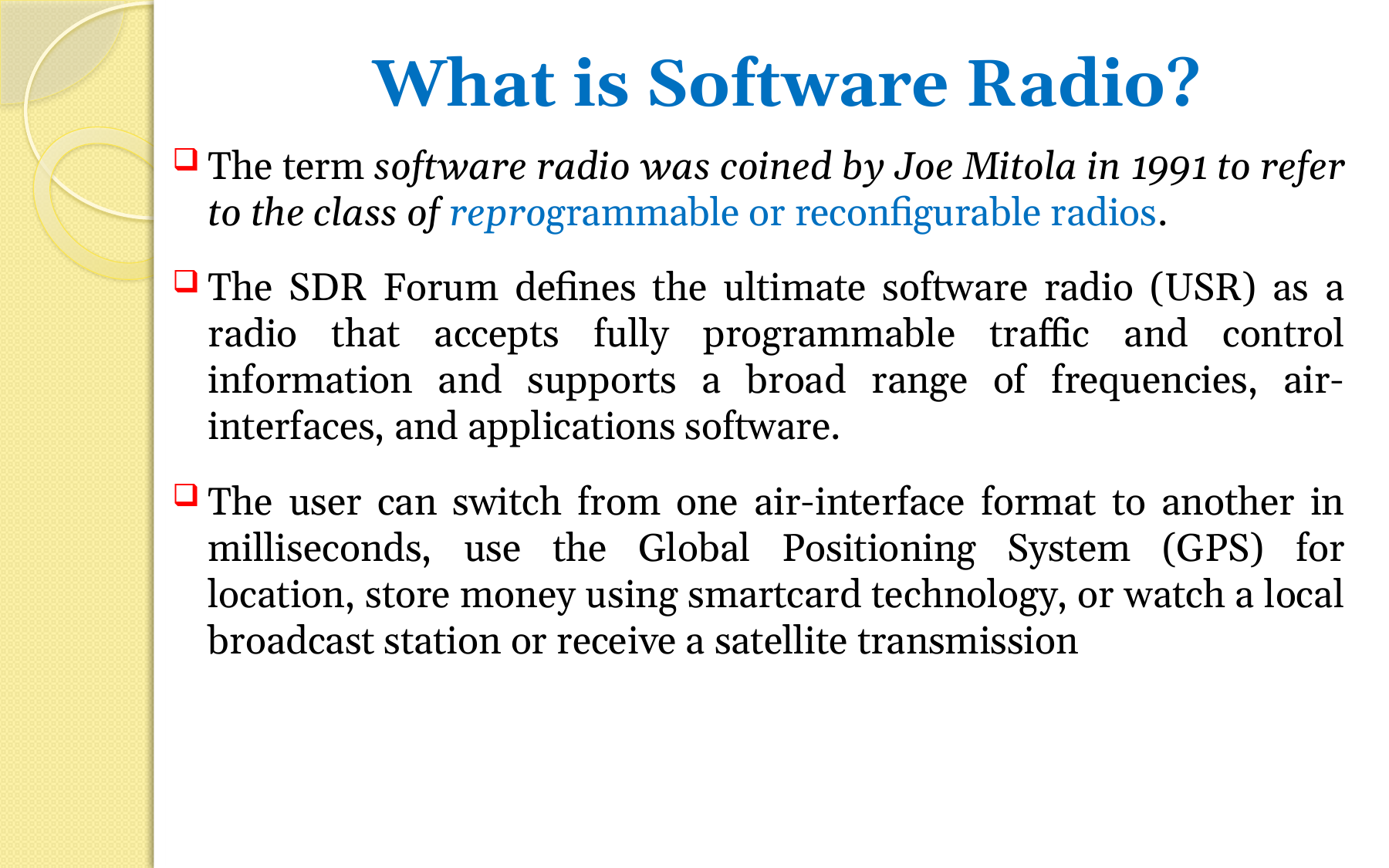

What is Software Radio?
The term software radio was coined by Joe Mitola in 1991 to refer to the class of reprogrammable or reconfigurable radios.
The SDR Forum defines the ultimate software radio (USR) as a radio that accepts fully programmable traffic and control information and supports a broad range of frequencies, air-interfaces, and applications software.
The user can switch from one air-interface format to another in milliseconds, use the Global Positioning System (GPS) for location, store money using smartcard technology, or watch a local broadcast station or receive a satellite transmission